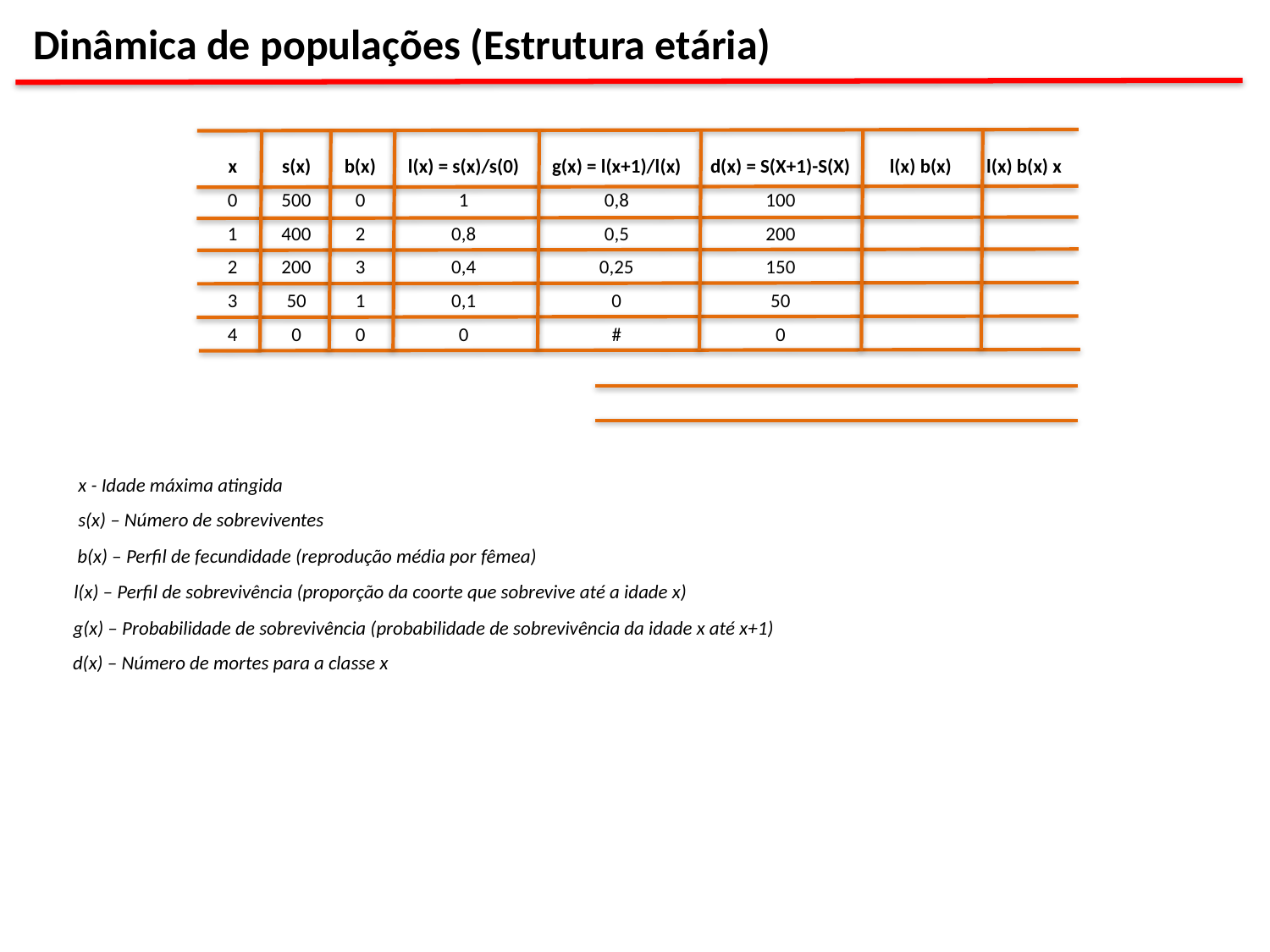

Dinâmica de populações (Estrutura etária)
| x | s(x) | b(x) | l(x) = s(x)/s(0) | g(x) = l(x+1)/l(x) | d(x) = S(X+1)-S(X) | l(x) b(x) | l(x) b(x) x |
| --- | --- | --- | --- | --- | --- | --- | --- |
| 0 | 500 | 0 | 1 | 0,8 | 100 | 0 | 0 |
| 1 | 400 | 2 | 0,8 | 0,5 | 200 | 1,6 | 1,6 |
| 2 | 200 | 3 | 0,4 | 0,25 | 150 | 1,2 | 2,4 |
| 3 | 50 | 1 | 0,1 | 0 | 50 | 0,1 | 0,3 |
| 4 | 0 | 0 | 0 | # | 0 | 0 | 0 |
|  |  |  |  |  |  |  |  |
|  |  |  |  |  | R0 = | 2,9 desc. | 4,3 |
x - Idade máxima atingida
s(x) – Número de sobreviventes
b(x) – Perfil de fecundidade (reprodução média por fêmea)
l(x) – Perfil de sobrevivência (proporção da coorte que sobrevive até a idade x)
g(x) – Probabilidade de sobrevivência (probabilidade de sobrevivência da idade x até x+1)
d(x) – Número de mortes para a classe x